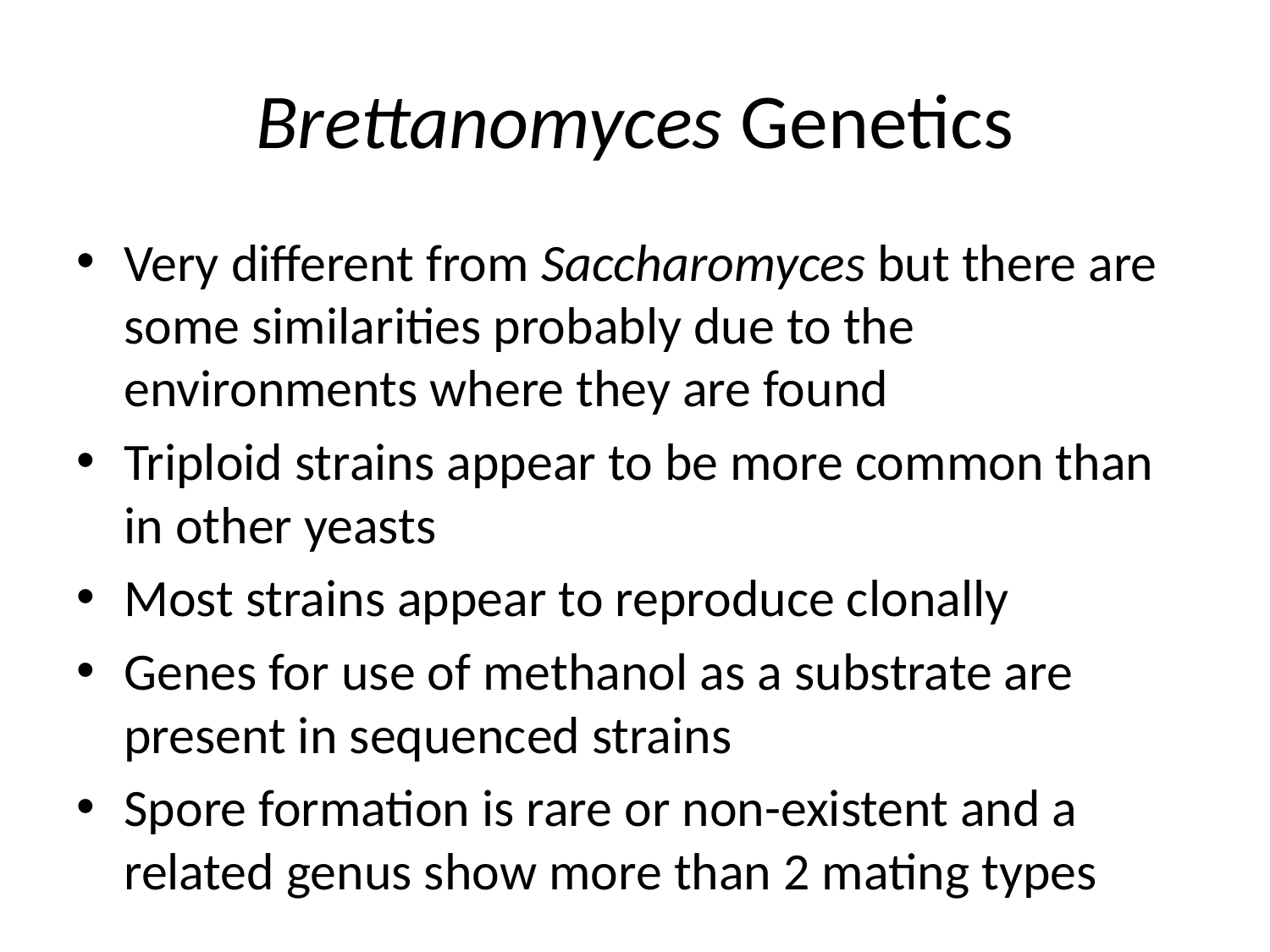

# Brettanomyces Genetics
Very different from Saccharomyces but there are some similarities probably due to the environments where they are found
Triploid strains appear to be more common than in other yeasts
Most strains appear to reproduce clonally
Genes for use of methanol as a substrate are present in sequenced strains
Spore formation is rare or non-existent and a related genus show more than 2 mating types